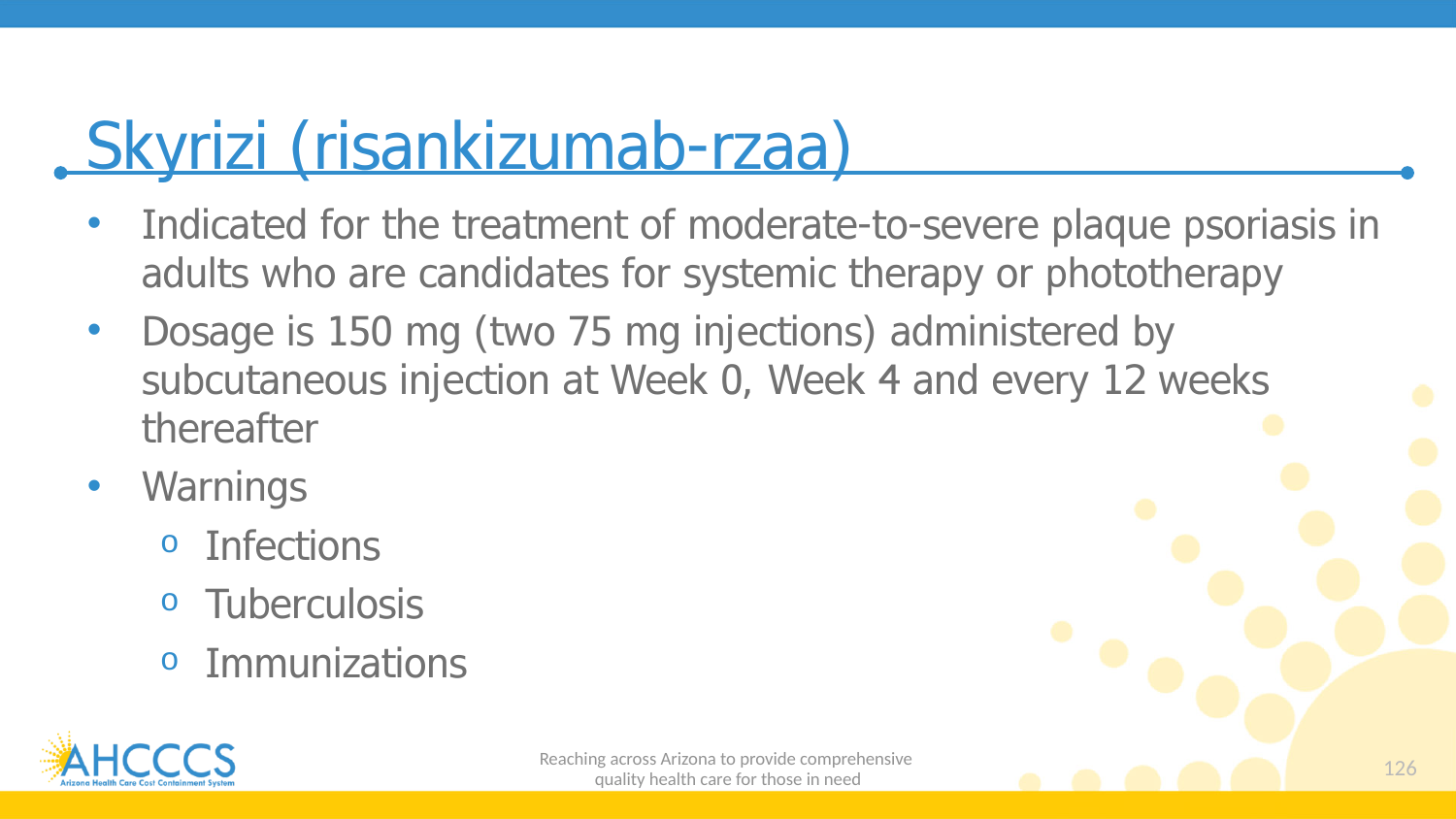

# Skyrizi (risankizumab-rzaa)
Indicated for the treatment of moderate-to-severe plaque psoriasis in adults who are candidates for systemic therapy or phototherapy
Dosage is 150 mg (two 75 mg injections) administered by subcutaneous injection at Week 0, Week 4 and every 12 weeks thereafter
Warnings
Infections
Tuberculosis
Immunizations
Reaching across Arizona to provide comprehensive
quality health care for those in need
126